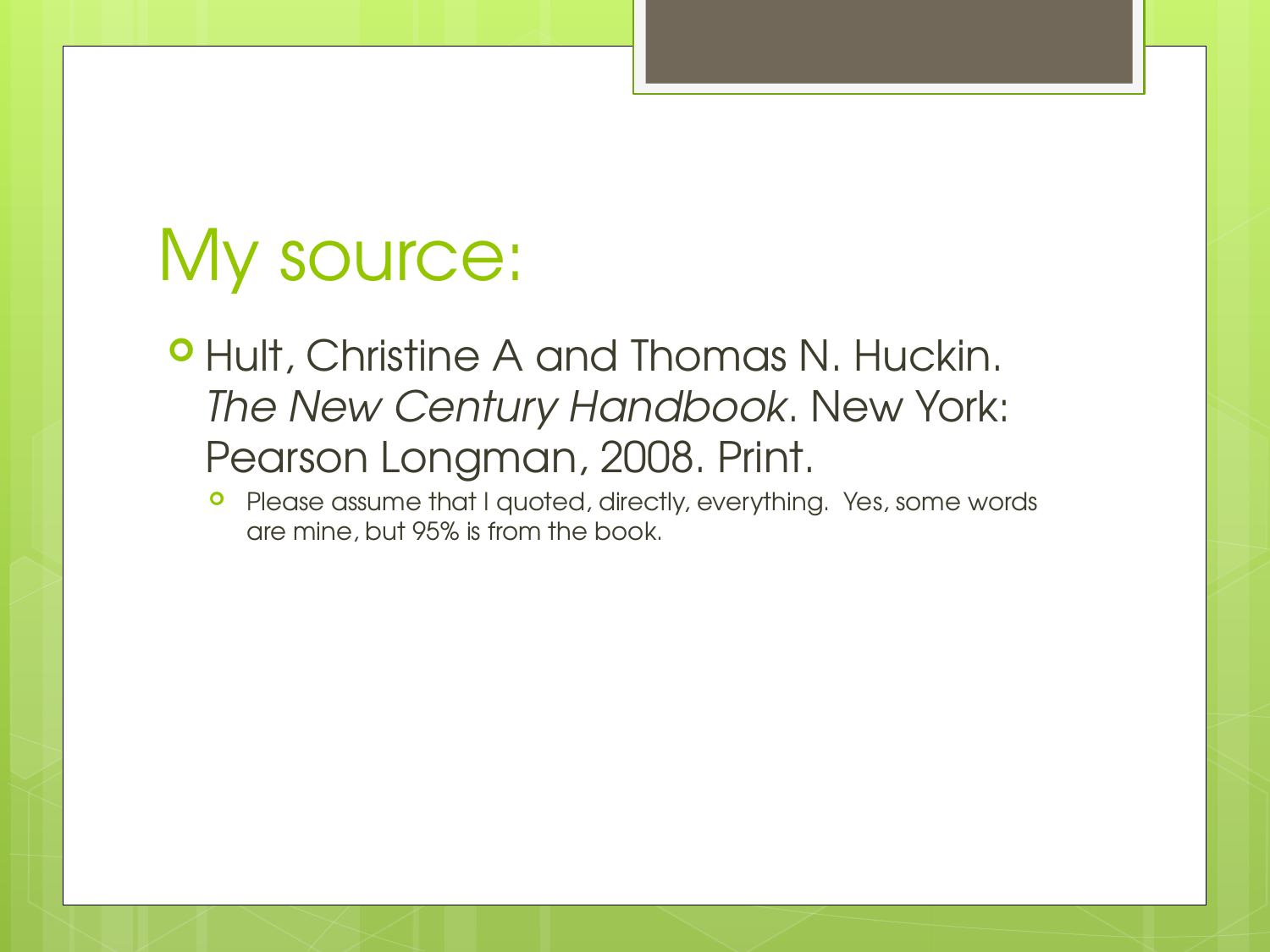

# My source:
Hult, Christine A and Thomas N. Huckin. The New Century Handbook. New York: Pearson Longman, 2008. Print.
Please assume that I quoted, directly, everything.  Yes, some words are mine, but 95% is from the book.